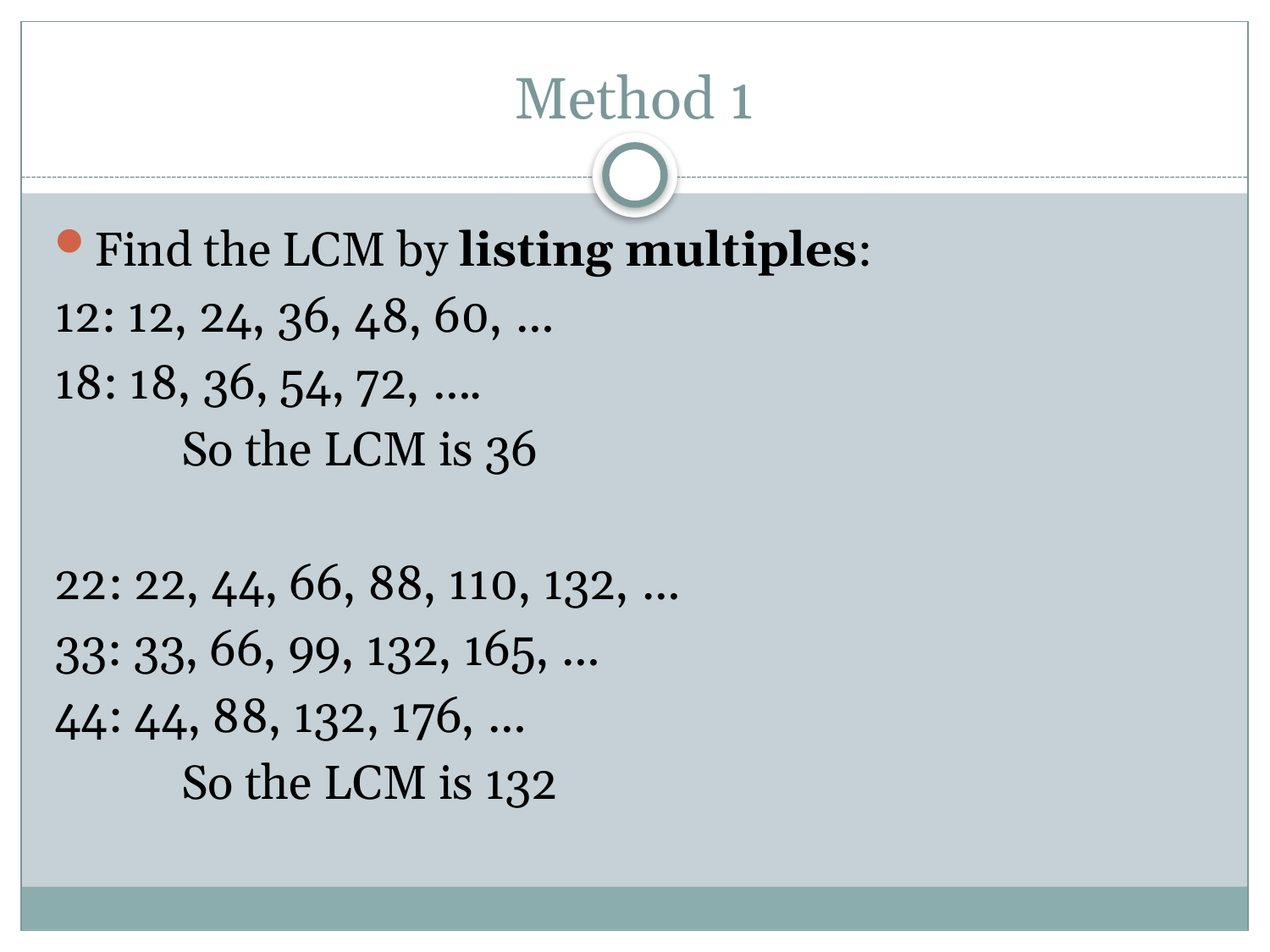

# Method 1
Find the LCM by listing multiples:
12: 12, 24, 36, 48, 60, …
18: 18, 36, 54, 72, ….
	So the LCM is 36

22: 22, 44, 66, 88, 110, 132, …
33: 33, 66, 99, 132, 165, …
44: 44, 88, 132, 176, …
	So the LCM is 132